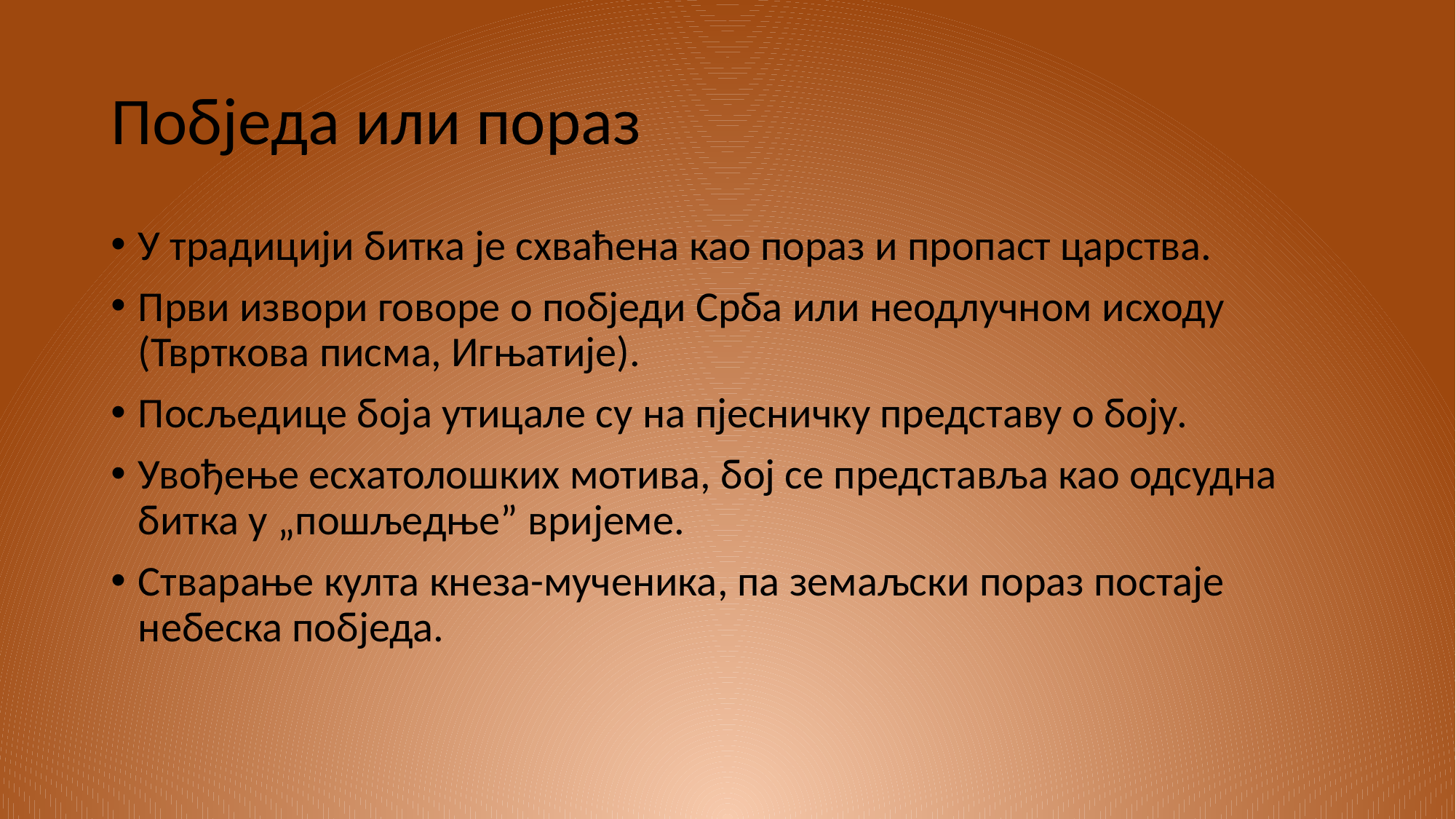

# Побједа или пораз
У традицији битка је схваћена као пораз и пропаст царства.
Први извори говоре о побједи Срба или неодлучном исходу (Тврткова писма, Игњатије).
Посљедице боја утицале су на пјесничку представу о боју.
Увођење есхатолошких мотива, бој се представља као одсудна битка у „пошљедње” вријеме.
Стварање култа кнеза-мученика, па земаљски пораз постаје небеска побједа.